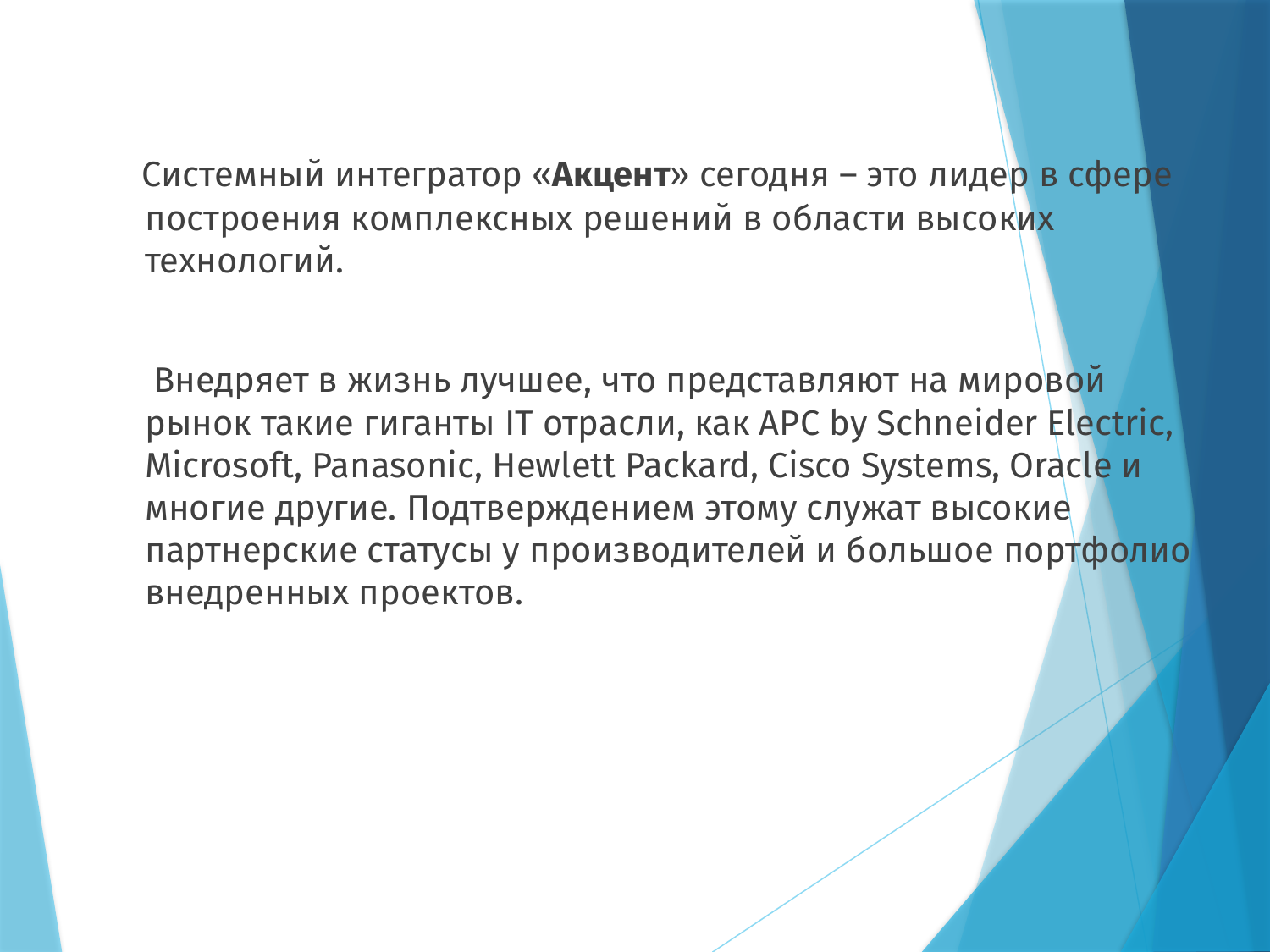

Системный интегратор «Акцент» сегодня – это лидер в сфере построения комплексных решений в области высоких технологий.

      Внедряет в жизнь лучшее, что представляют на мировой рынок такие гиганты IT отрасли, как APC by Schneider Electric, Microsoft, Panasonic, Hewlett Packard, Cisco Systems, Oracle и многие другие. Подтверждением этому служат высокие партнерские статусы у производителей и большое портфолио внедренных проектов.

#